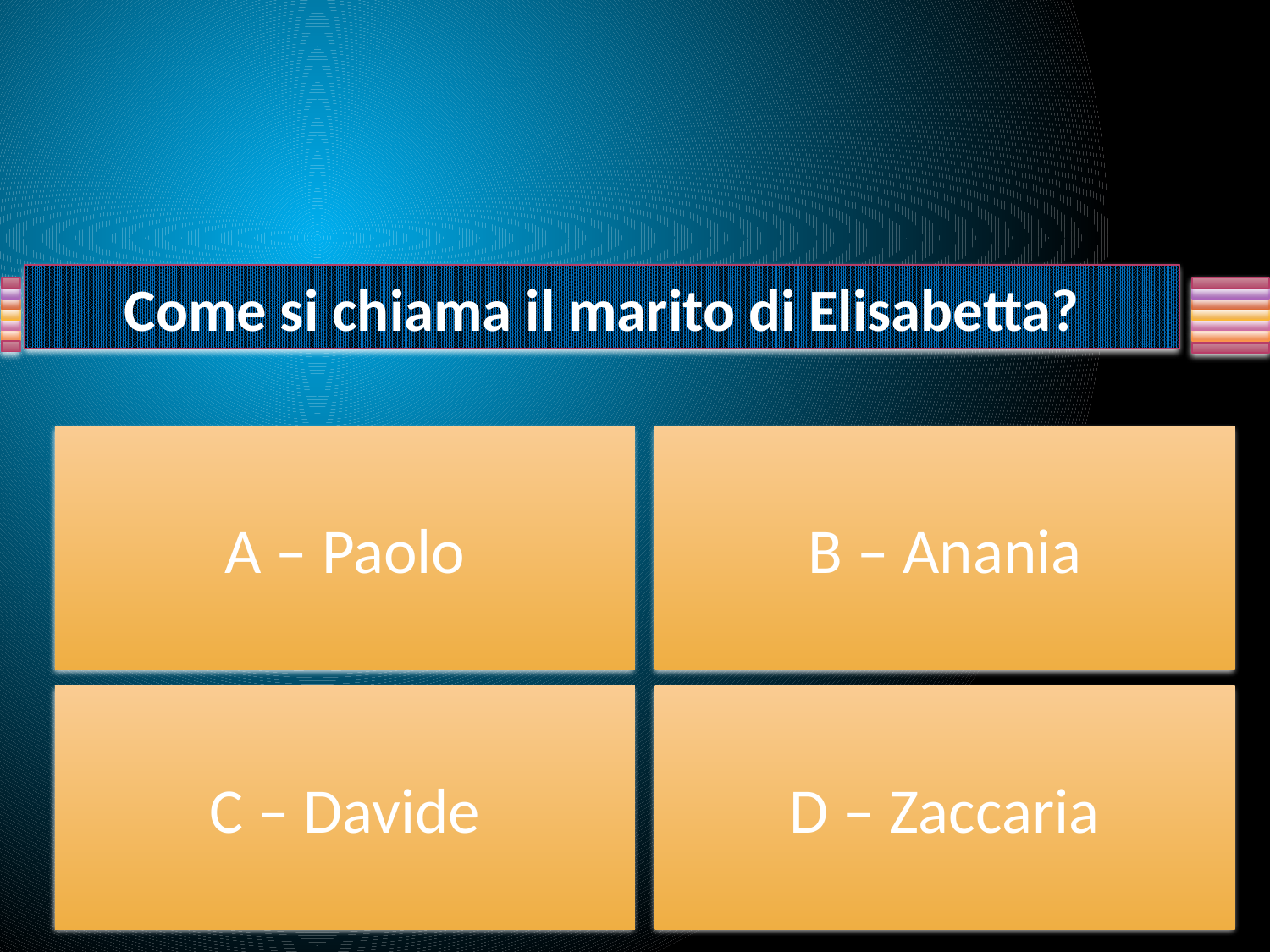

Come si chiama il marito di Elisabetta?
A – Paolo
B – Anania
C – Davide
D – Zaccaria